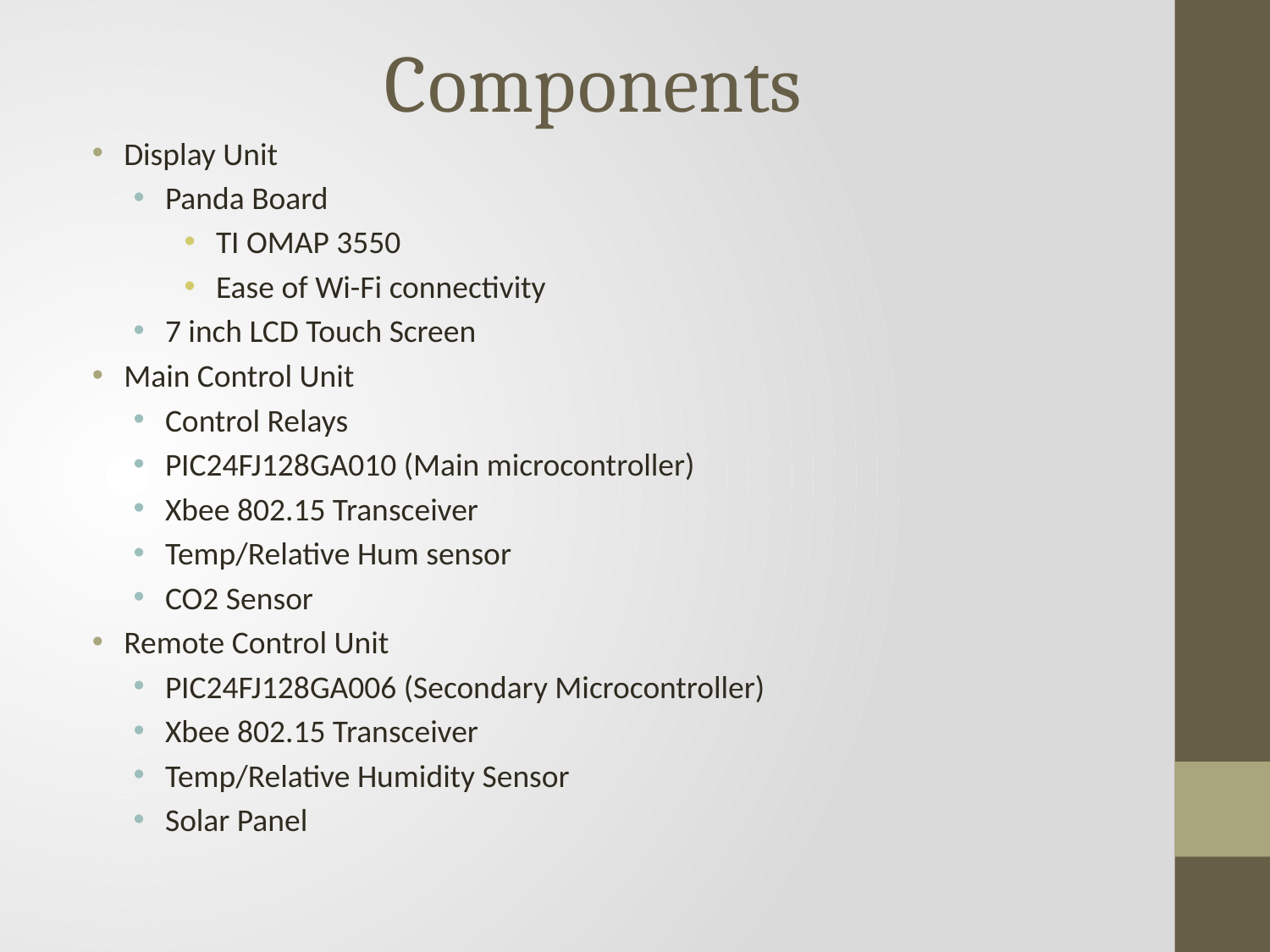

# Components
Display Unit
Panda Board
TI OMAP 3550
Ease of Wi-Fi connectivity
7 inch LCD Touch Screen
Main Control Unit
Control Relays
PIC24FJ128GA010 (Main microcontroller)
Xbee 802.15 Transceiver
Temp/Relative Hum sensor
CO2 Sensor
Remote Control Unit
PIC24FJ128GA006 (Secondary Microcontroller)
Xbee 802.15 Transceiver
Temp/Relative Humidity Sensor
Solar Panel